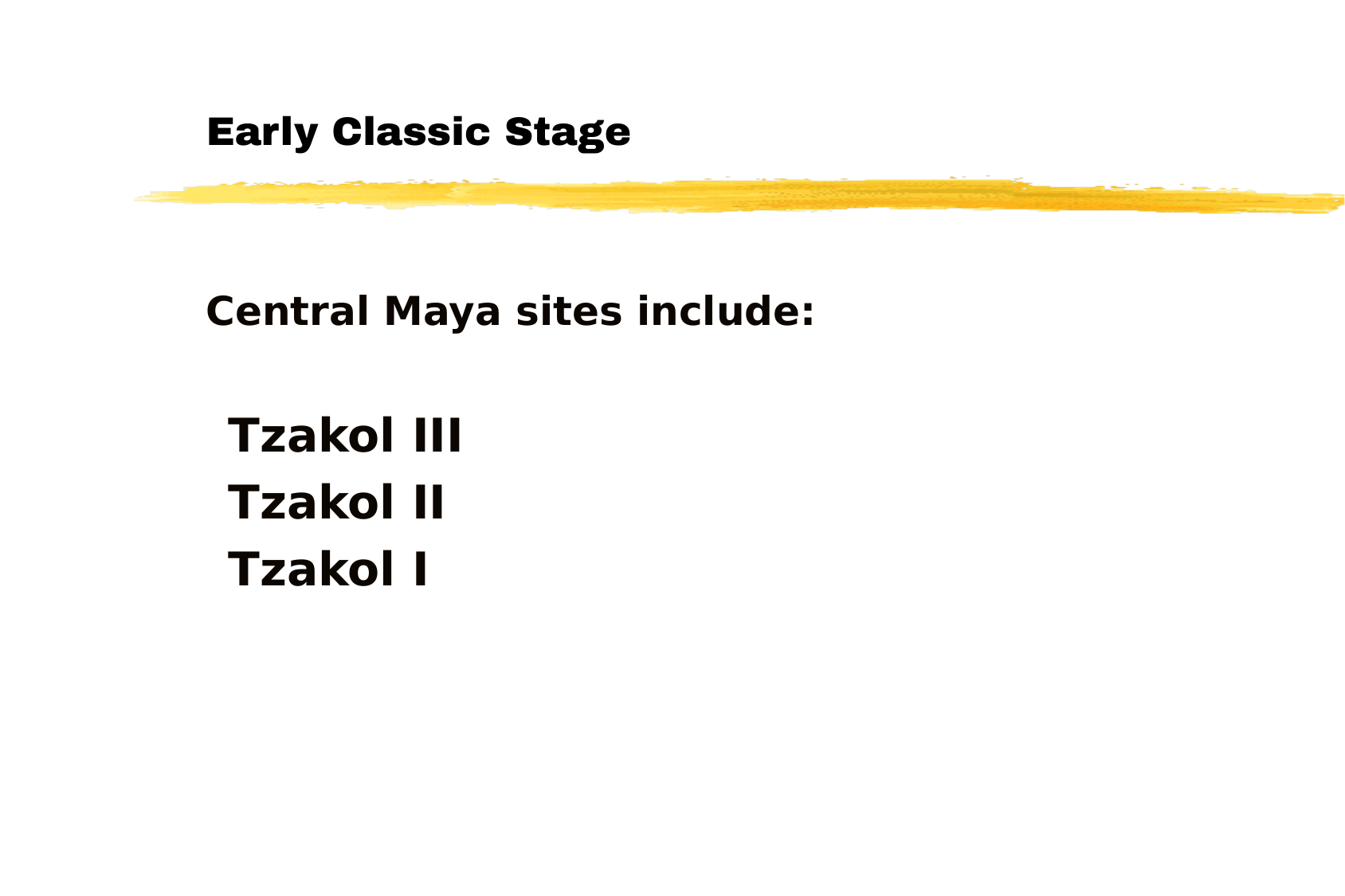

Early Classic Stage
Central Maya sites include:
Tzakol III
Tzakol II
Tzakol I